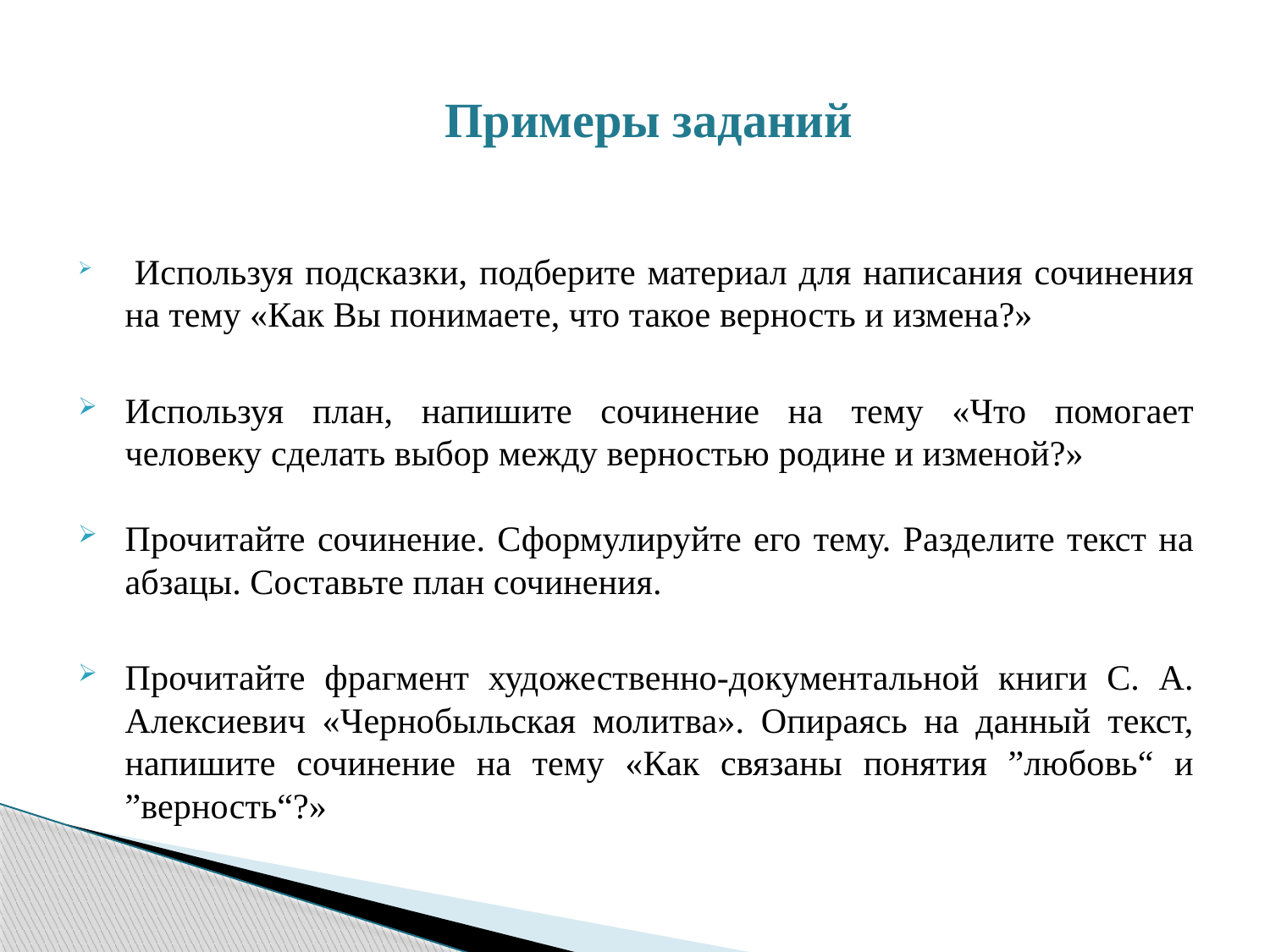

# Примеры заданий

 Используя подсказки, подберите материал для написания сочинения на тему «Как Вы понимаете, что такое верность и измена?»

Используя план, напишите сочинение на тему «Что помогает человеку сделать выбор между верностью родине и изменой?»

Прочитайте сочинение. Сформулируйте его тему. Разделите текст на абзацы. Составьте план сочинения.

Прочитайте фрагмент художественно-документальной книги С. А. Алексиевич «Чернобыльская молитва». Опираясь на данный текст, напишите сочинение на тему «Как связаны понятия ”любовь“ и ”верность“?»